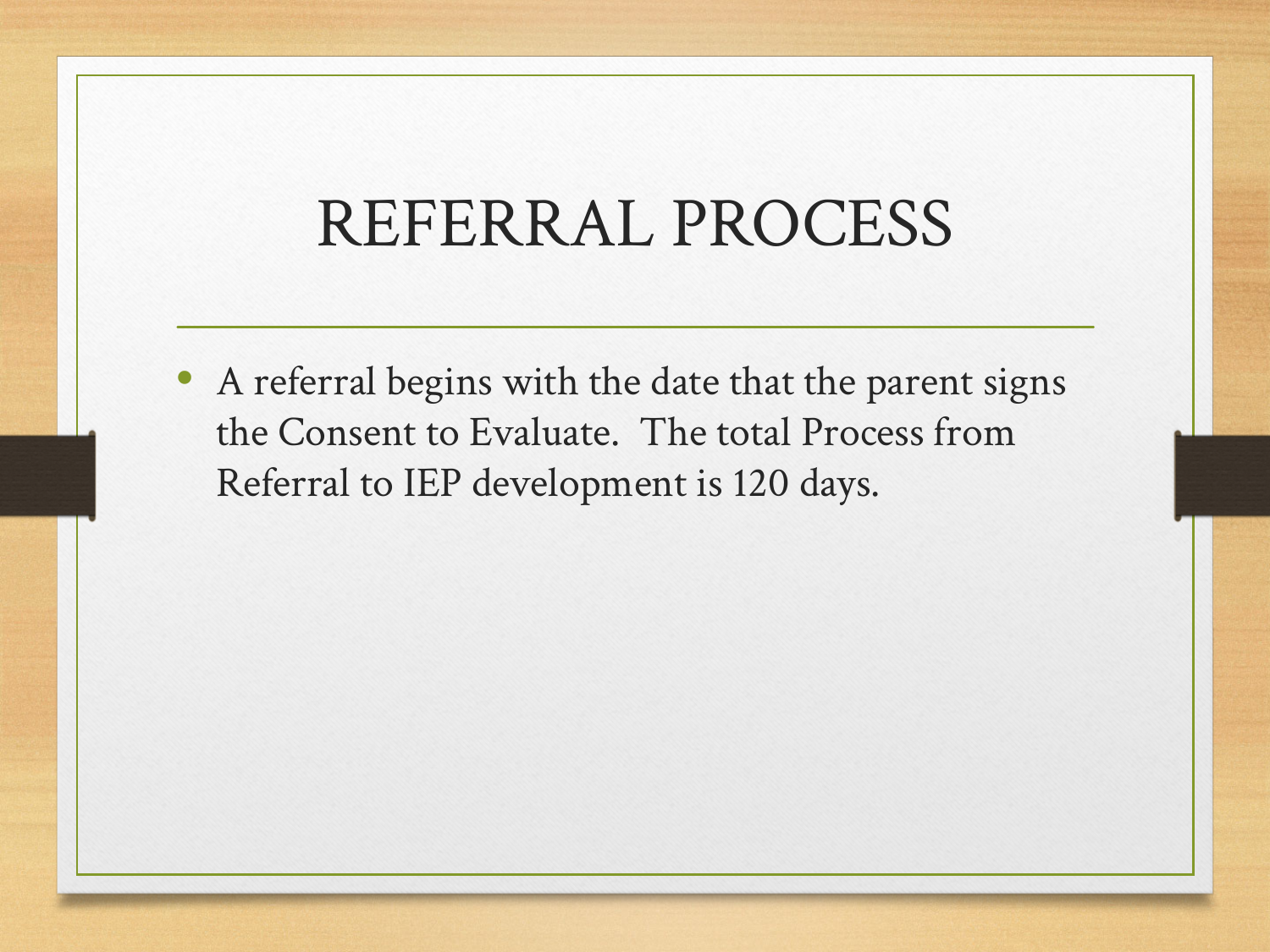

# REFERRAL PROCESS
A referral begins with the date that the parent signs the Consent to Evaluate.  The total Process from Referral to IEP development is 120 days.